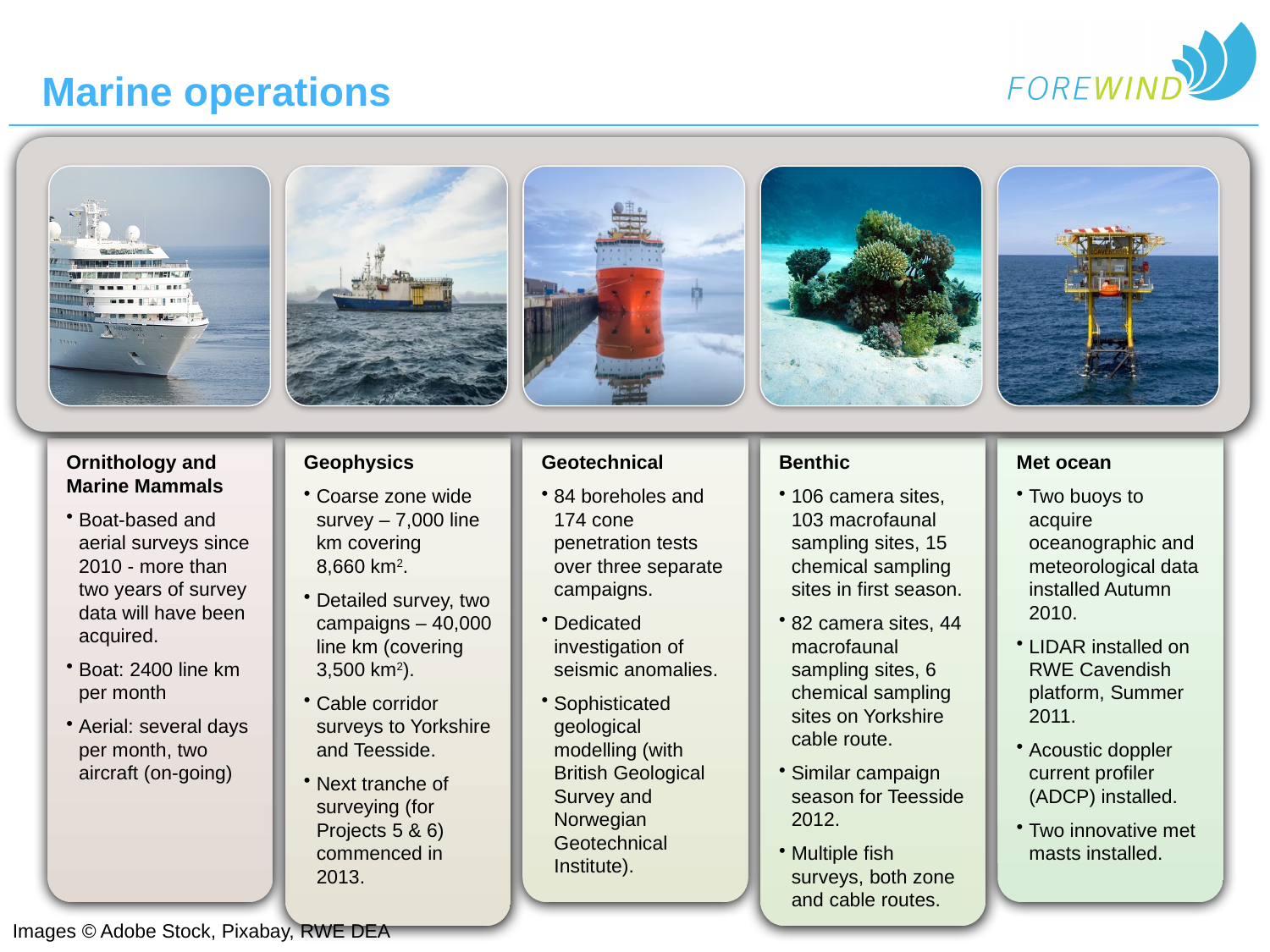

# Marine operations

Geotechnical
84 boreholes and 174 cone penetration tests over three separate campaigns.
Dedicated investigation of seismic anomalies.
Sophisticated  geological modelling (with British Geological Survey and Norwegian Geotechnical Institute).
Ornithology and Marine Mammals
Boat-based and aerial surveys since 2010 - more than two years of survey data will have been acquired.
Boat: 2400 line km per month
Aerial: several days per month, two aircraft (on-going)
Geophysics
Coarse zone wide survey – 7,000 line km covering 8,660 km2.
Detailed survey, two campaigns – 40,000 line km (covering 3,500 km2).
Cable corridor surveys to Yorkshire and Teesside.
Next tranche of surveying (for Projects 5 & 6)  commenced in 2013.
Benthic
106 camera sites, 103 macrofaunal sampling sites, 15 chemical sampling sites in first season.
82 camera sites, 44 macrofaunal sampling sites, 6 chemical sampling sites on Yorkshire cable route.
Similar campaign season for Teesside 2012.
Multiple fish surveys, both zone and cable routes.
Met ocean
Two buoys to acquire oceanographic and meteorological data installed Autumn 2010.
LIDAR installed on RWE Cavendish platform, Summer 2011.
Acoustic doppler current profiler (ADCP) installed.
Two innovative met masts installed.

Images © Adobe Stock, Pixabay, RWE DEA